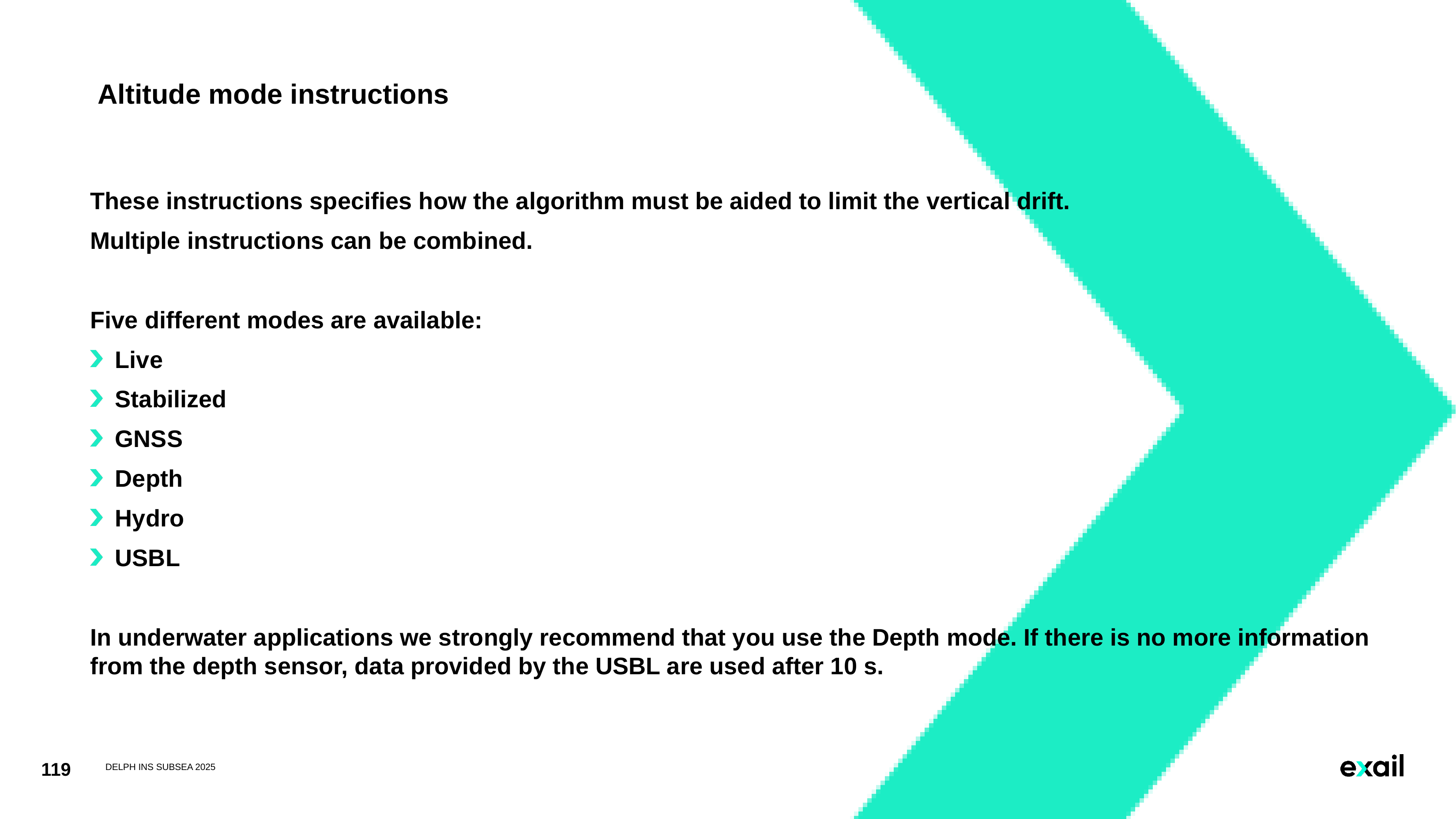

# Altitude mode instructions
These instructions specifies how the algorithm must be aided to limit the vertical drift.
Multiple instructions can be combined.

Five different modes are available:
Live
Stabilized
GNSS
Depth
Hydro
USBL

In underwater applications we strongly recommend that you use the Depth mode. If there is no more information from the depth sensor, data provided by the USBL are used after 10 s.

119